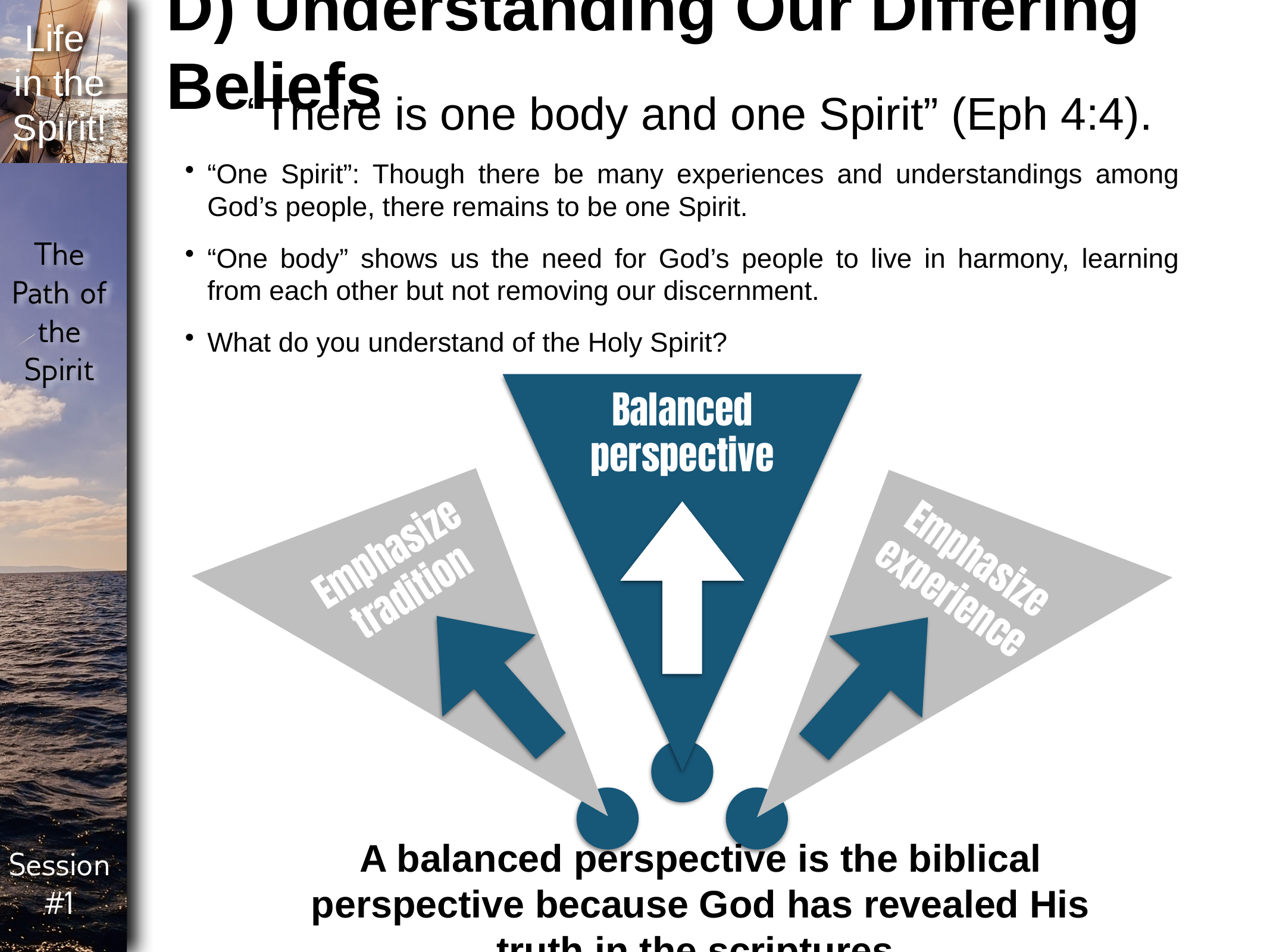

D) Understanding Our Differing Beliefs
“There is one body and one Spirit” (Eph 4:4).
“One Spirit”: Though there be many experiences and understandings among God’s people, there remains to be one Spirit.
“One body” shows us the need for God’s people to live in harmony, learning from each other but not removing our discernment.
What do you understand of the Holy Spirit?
Balanced perspective

Emphasize tradition
Emphasize tradition
Emphasize experience

A balanced perspective is the biblical perspective because God has revealed His truth in the scriptures.